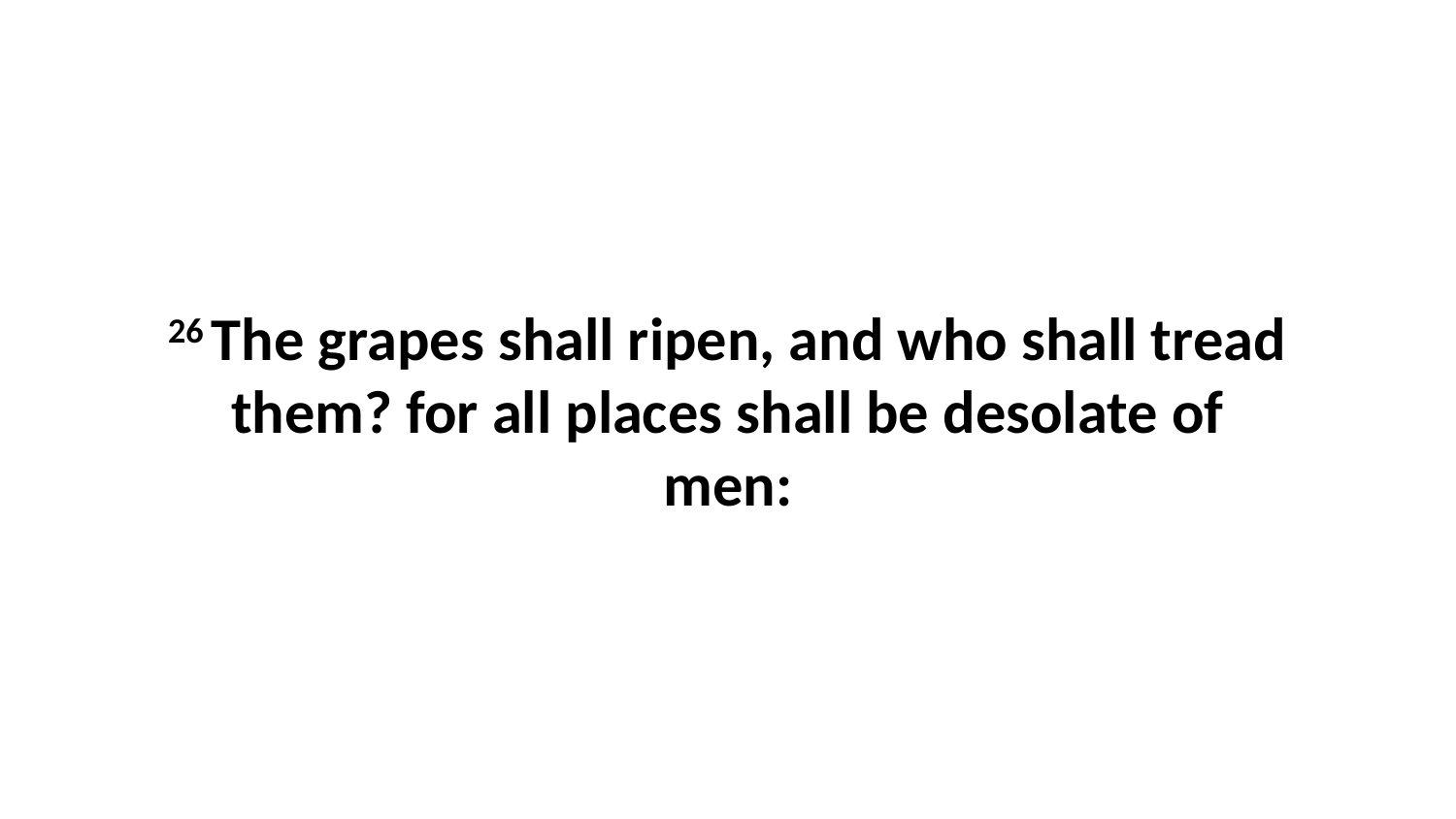

26 The grapes shall ripen, and who shall tread them? for all places shall be desolate of men: